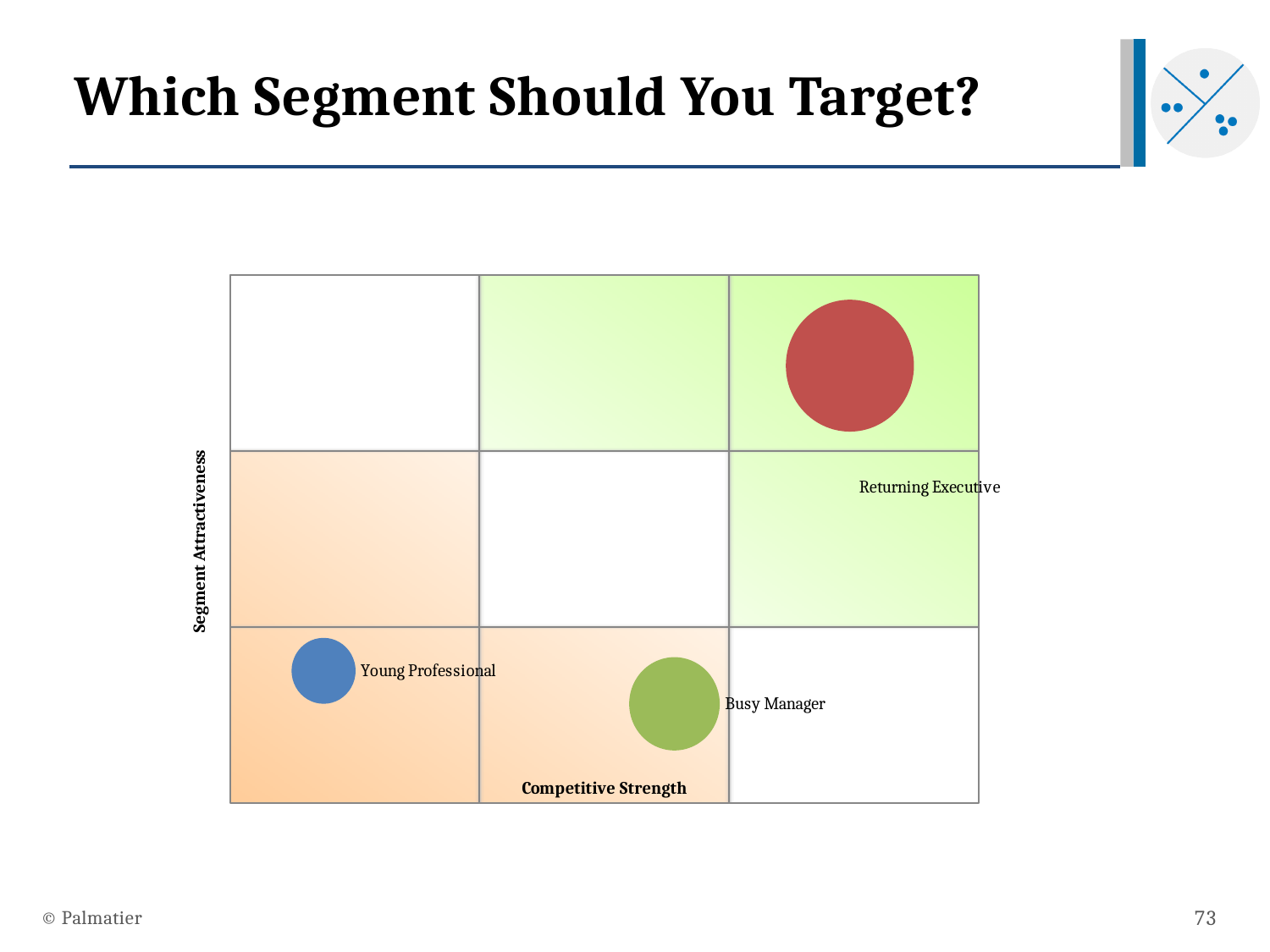

Which Segment Should You Target?

### Chart

| Category | Young Professional | Returning Executive | Busy Manager |
|---|---|---|---|
© Palmatier
73